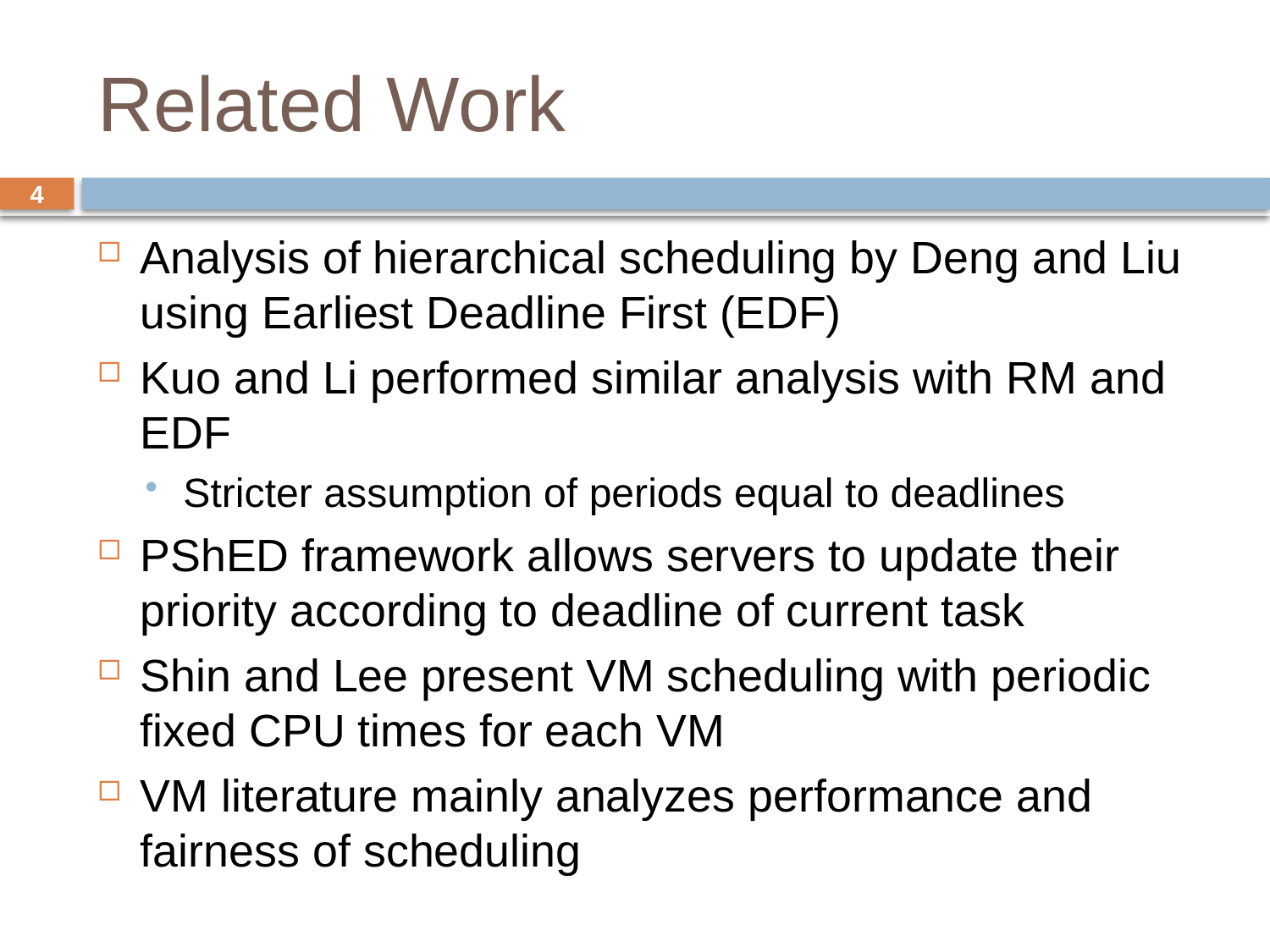

# Related Work
4
Analysis of hierarchical scheduling by Deng and Liu using Earliest Deadline First (EDF)
Kuo and Li performed similar analysis with RM and EDF
Stricter assumption of periods equal to deadlines
PShED framework allows servers to update their priority according to deadline of current task
Shin and Lee present VM scheduling with periodic fixed CPU times for each VM
VM literature mainly analyzes performance and fairness of scheduling